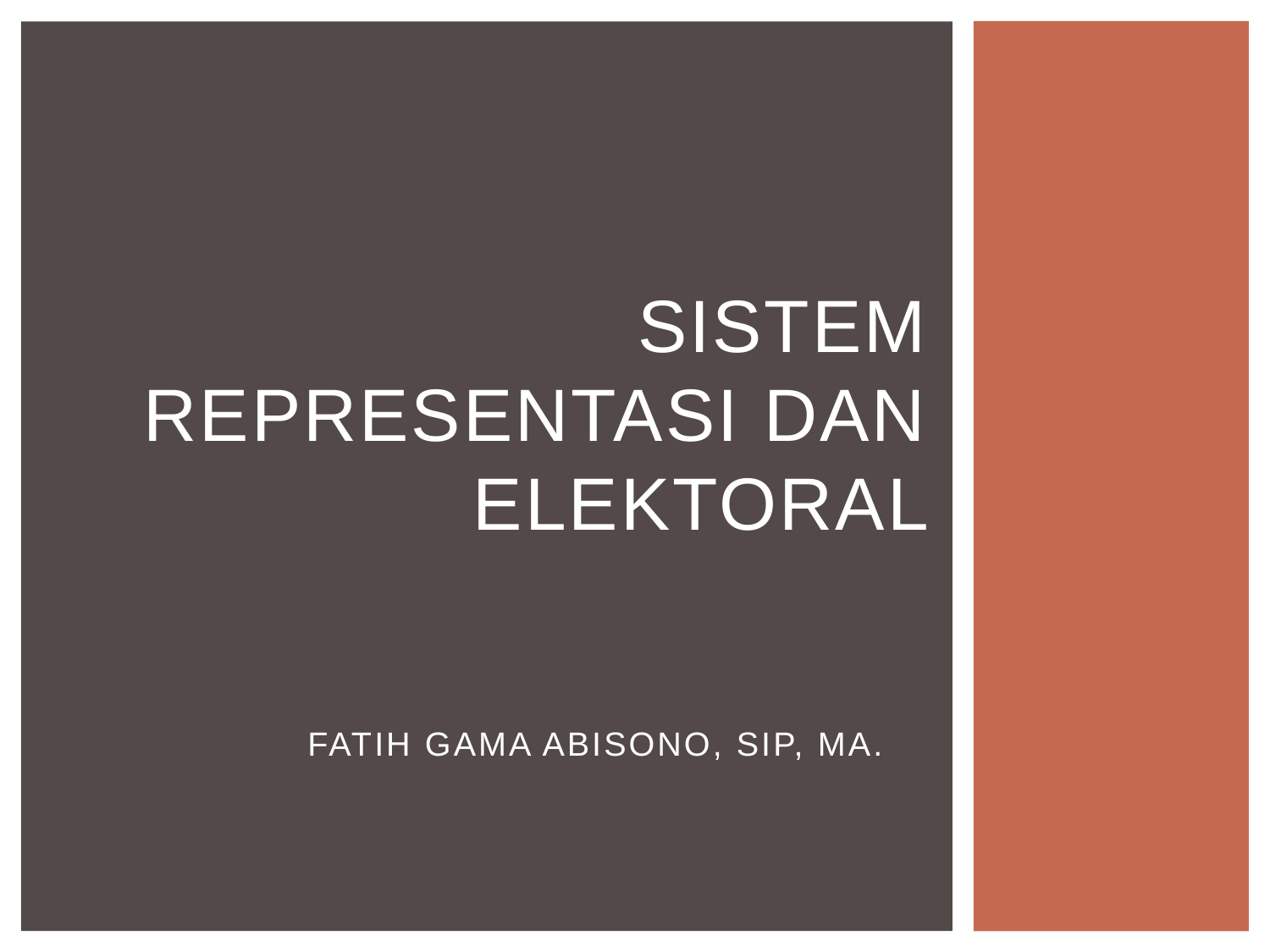

# Sistem Representasi dan Elektoral
FATIH GAMA ABISONO, SIP, MA.